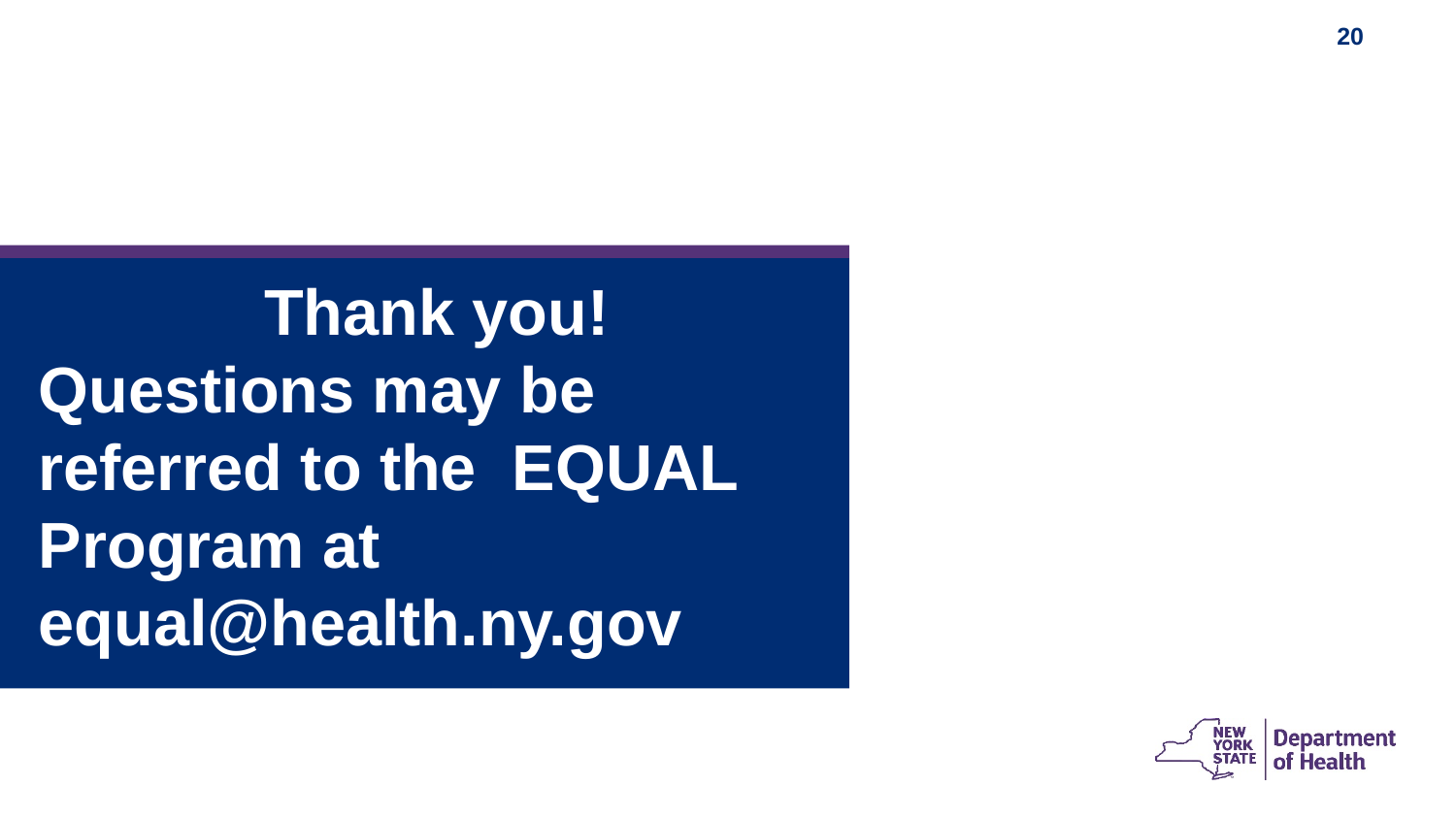

Thank you!
Questions may be referred to the  EQUAL Program at equal@health.ny.gov